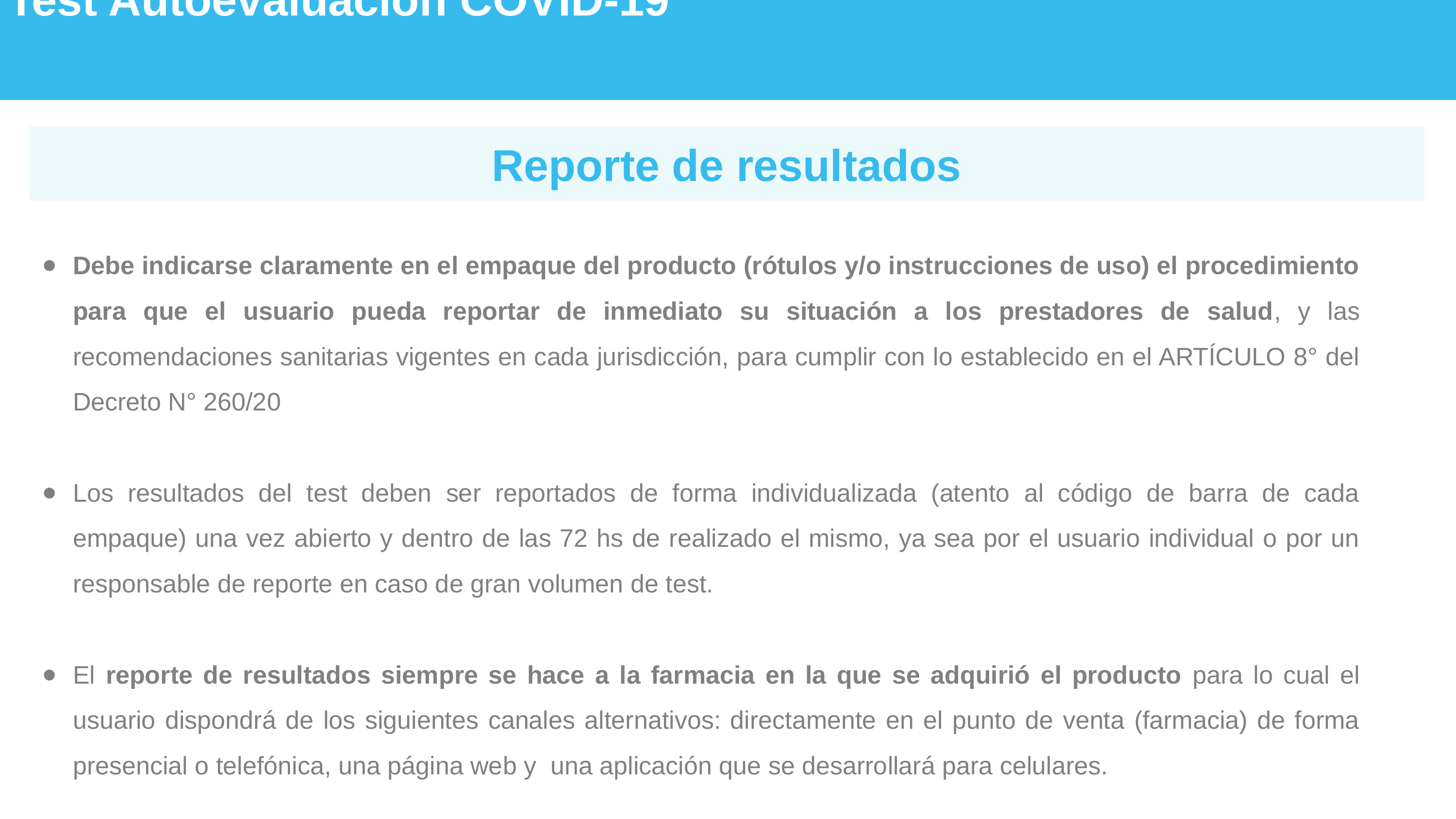

Test Autoevaluación COVID-19
Reporte de resultados
Debe indicarse claramente en el empaque del producto (rótulos y/o instrucciones de uso) el procedimiento para que el usuario pueda reportar de inmediato su situación a los prestadores de salud, y las recomendaciones sanitarias vigentes en cada jurisdicción, para cumplir con lo establecido en el ARTÍCULO 8° del Decreto N° 260/20

Los resultados del test deben ser reportados de forma individualizada (atento al código de barra de cada empaque) una vez abierto y dentro de las 72 hs de realizado el mismo, ya sea por el usuario individual o por un responsable de reporte en caso de gran volumen de test.

El reporte de resultados siempre se hace a la farmacia en la que se adquirió el producto para lo cual el usuario dispondrá de los siguientes canales alternativos: directamente en el punto de venta (farmacia) de forma presencial o telefónica, una página web y  una aplicación que se desarrollará para celulares.